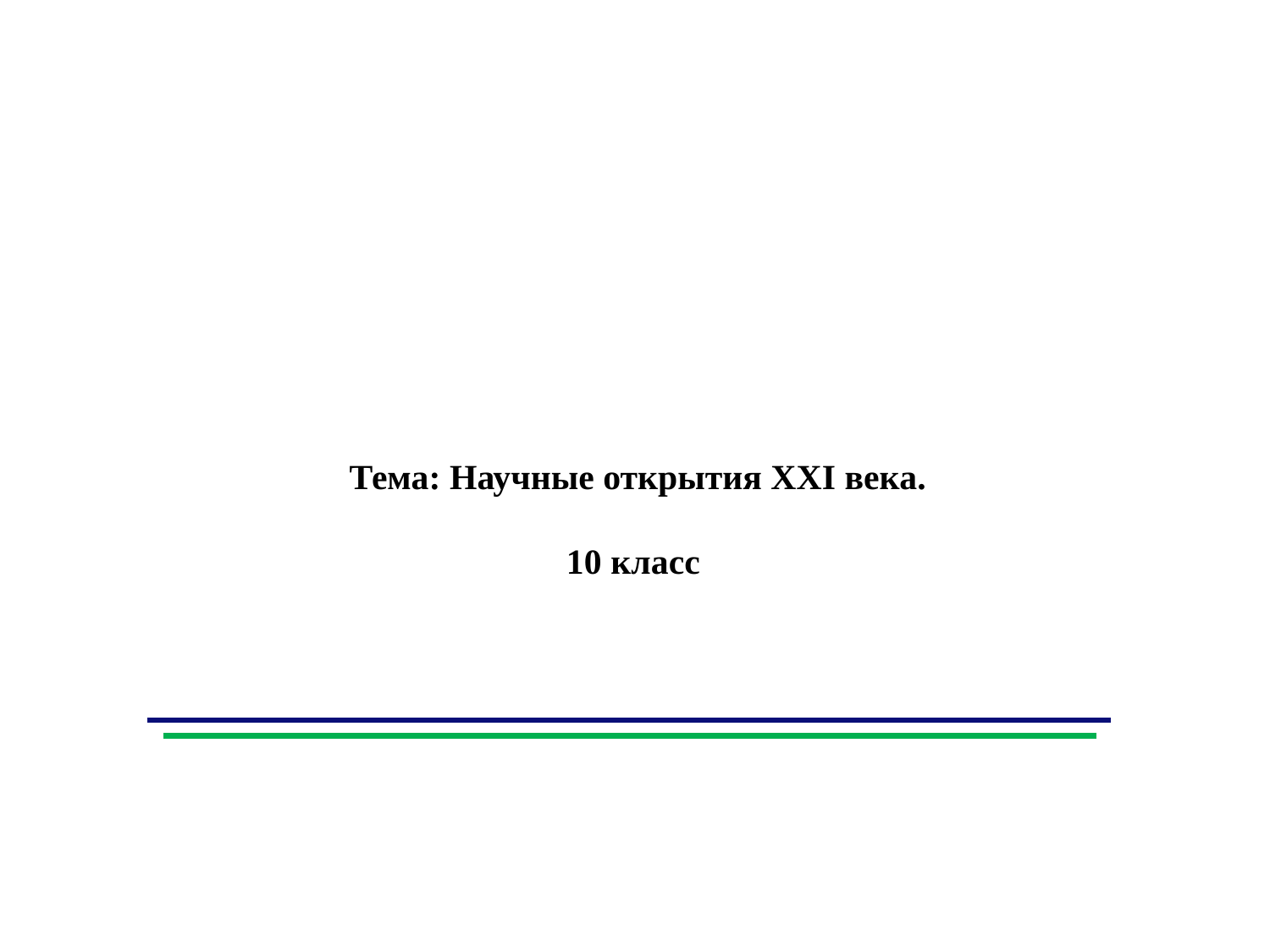

Тема: Научные открытия XXI века.

10 класс